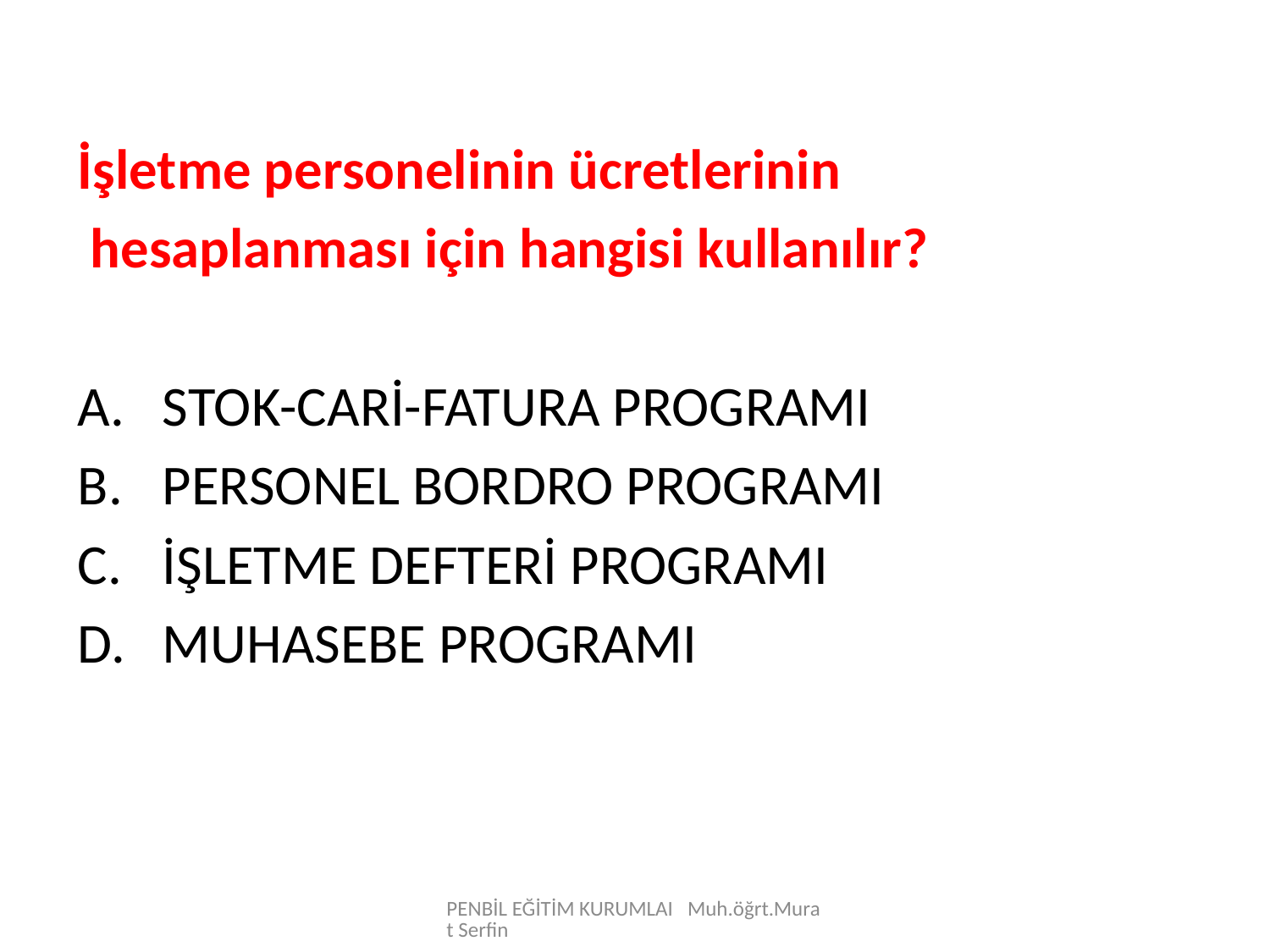

İşletme personelinin ücretlerinin
 hesaplanması için hangisi kullanılır?

STOK-CARİ-FATURA PROGRAMI
PERSONEL BORDRO PROGRAMI
İŞLETME DEFTERİ PROGRAMI
MUHASEBE PROGRAMI
PENBİL EĞİTİM KURUMLAI   Muh.öğrt.Murat Serfin